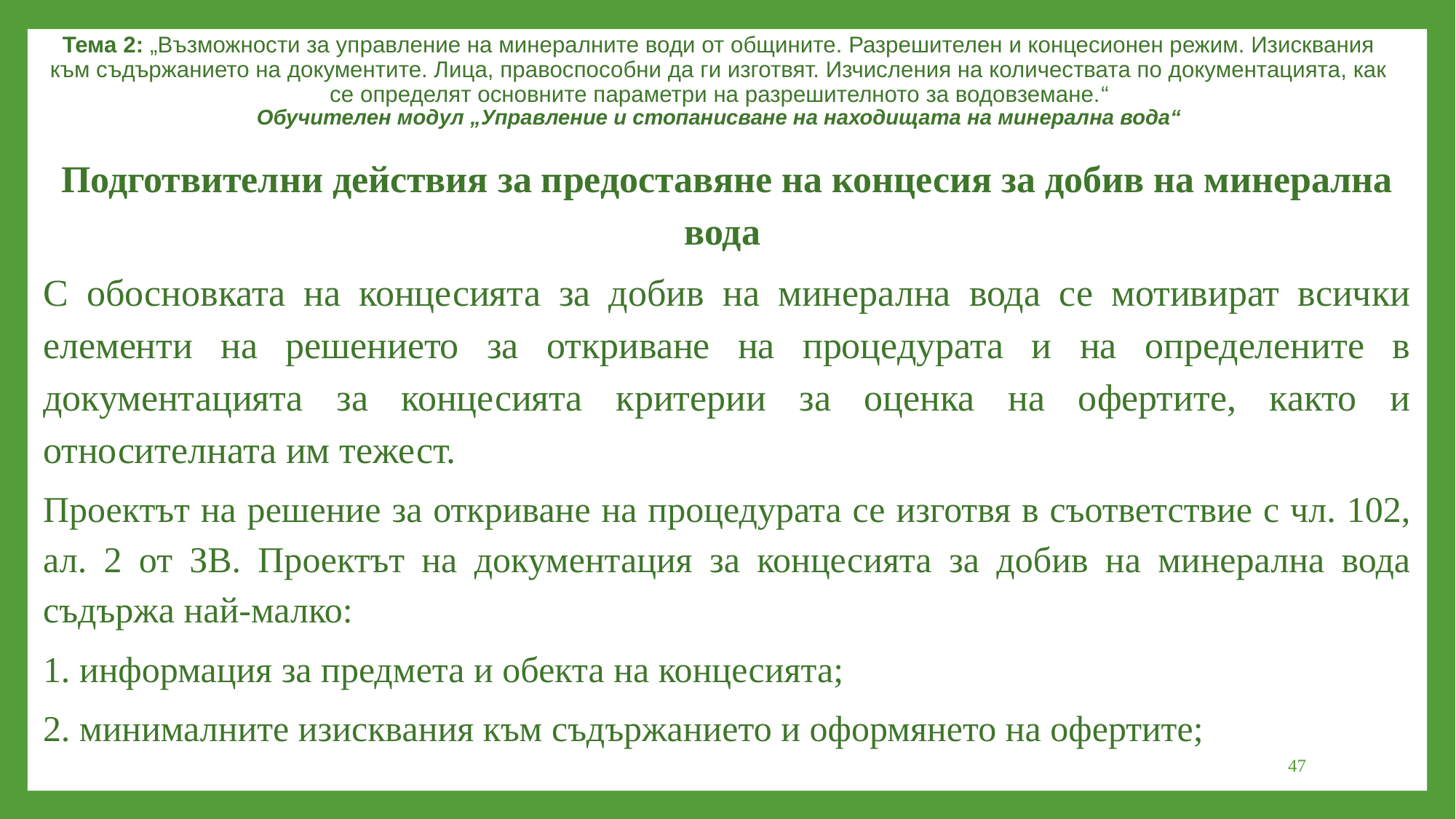

Тема 2: „Възможности за управление на минералните води от общините. Разрешителен и концесионен режим. Изисквания към съдържанието на документите. Лица, правоспособни да ги изготвят. Изчисления на количествата по документацията, как се определят основните параметри на разрешителното за водовземане.“
Обучителен модул „Управление и стопанисване на находищата на минерална вода“

Подготвителни действия за предоставяне на концесия за добив на минерална вода
С обосновката на концесията за добив на минерална вода се мотивират всички елементи на решението за откриване на процедурата и на определените в документацията за концесията критерии за оценка на офертите, както и относителната им тежест.
Проектът на решение за откриване на процедурата се изготвя в съответствие с чл. 102, ал. 2 от ЗВ. Проектът на документация за концесията за добив на минерална вода съдържа най-малко:
1. информация за предмета и обекта на концесията;
2. минималните изисквания към съдържанието и оформянето на офертите;

47